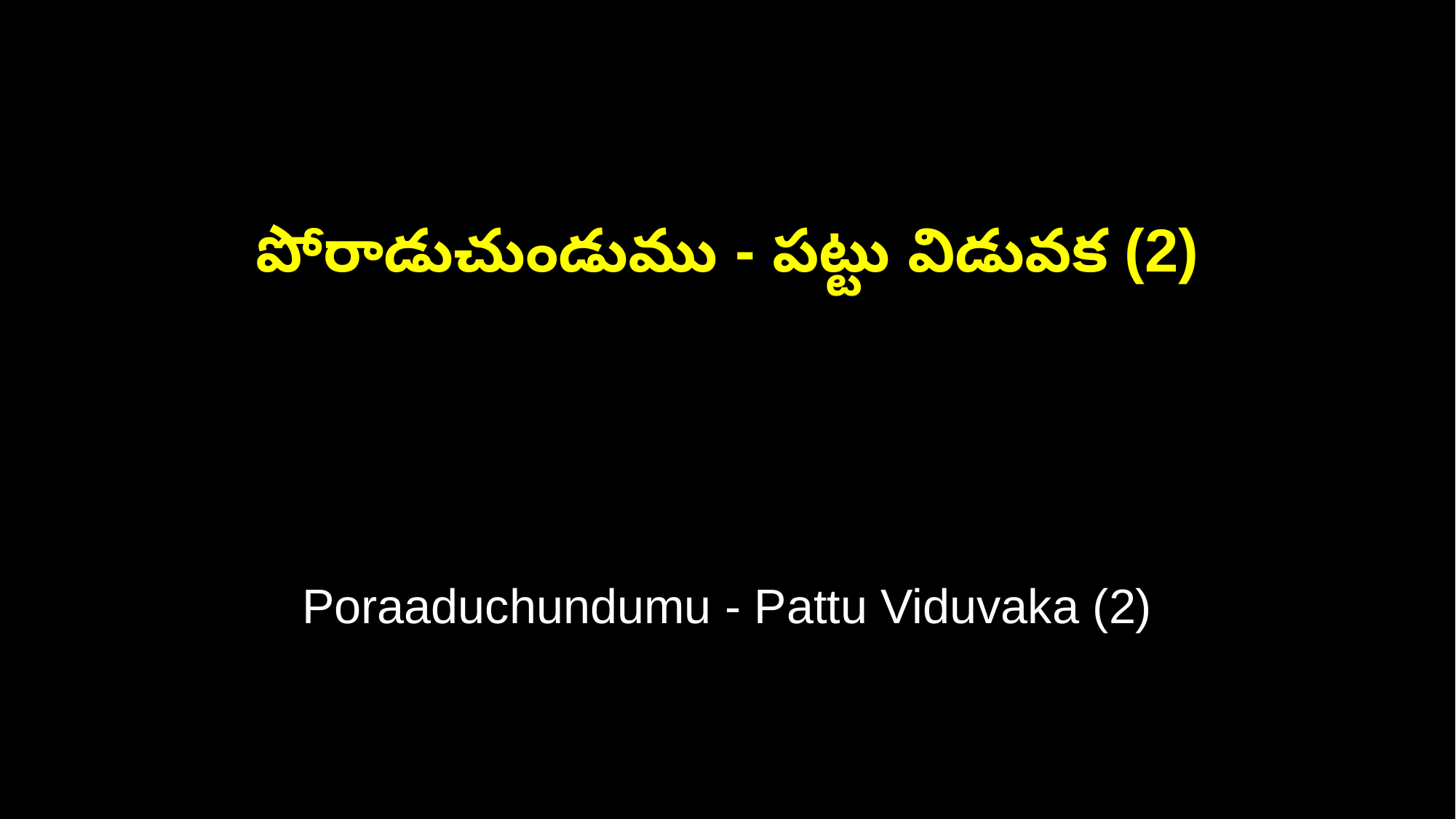

పోరాడుచుండుము - పట్టు విడువక (2)
Poraaduchundumu - Pattu Viduvaka (2)